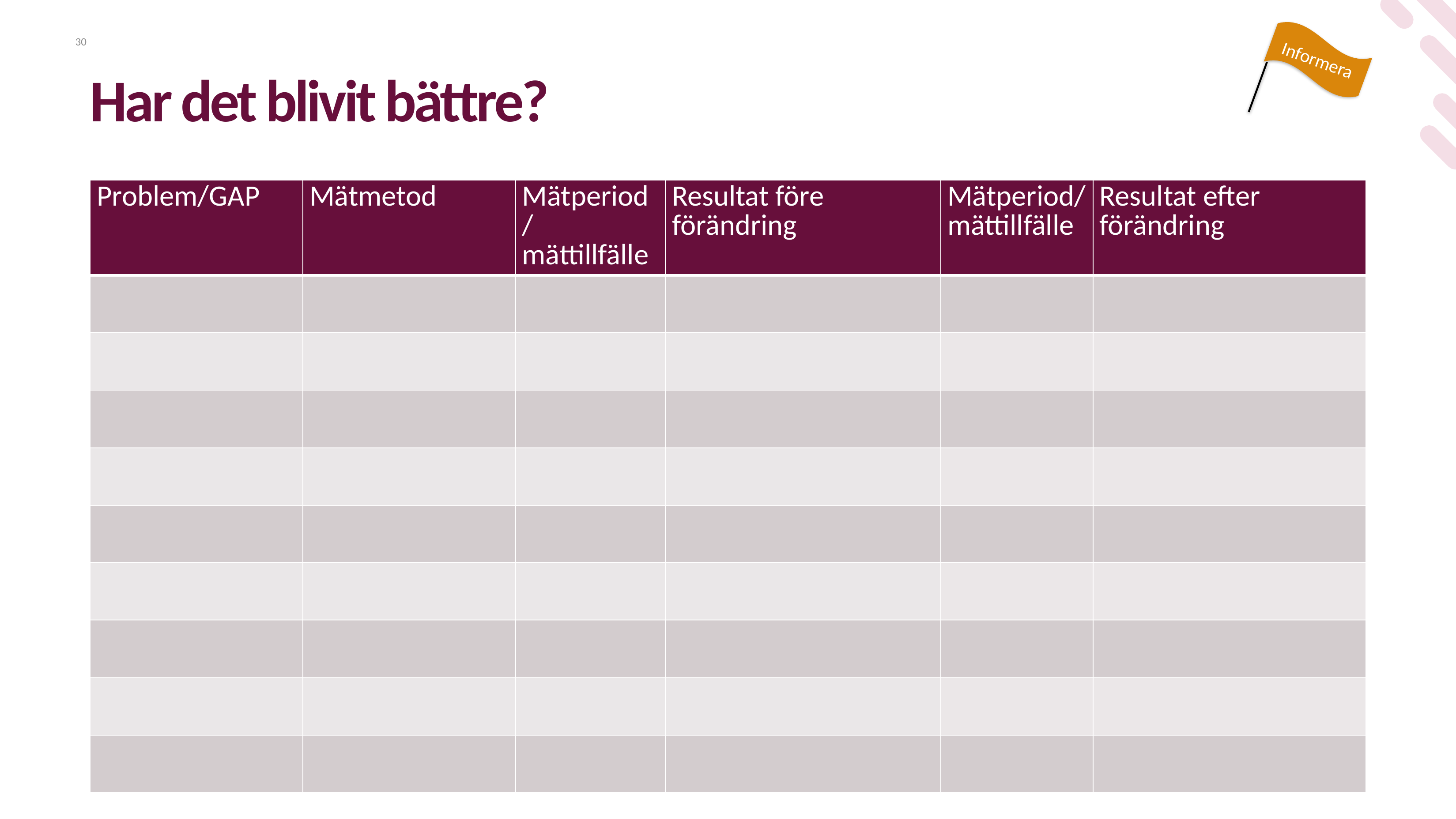

Informera
30
# Har det blivit bättre?
| Problem/GAP | Mätmetod | Mätperiod/ mättillfälle | Resultat före förändring | Mätperiod/ mättillfälle | Resultat efter förändring |
| --- | --- | --- | --- | --- | --- |
|  |  |  |  |  |  |
|  |  |  |  |  |  |
|  |  |  |  |  |  |
|  |  |  |  |  |  |
|  |  |  |  |  |  |
|  |  |  |  |  |  |
|  |  |  |  |  |  |
|  |  |  |  |  |  |
|  |  |  |  |  |  |